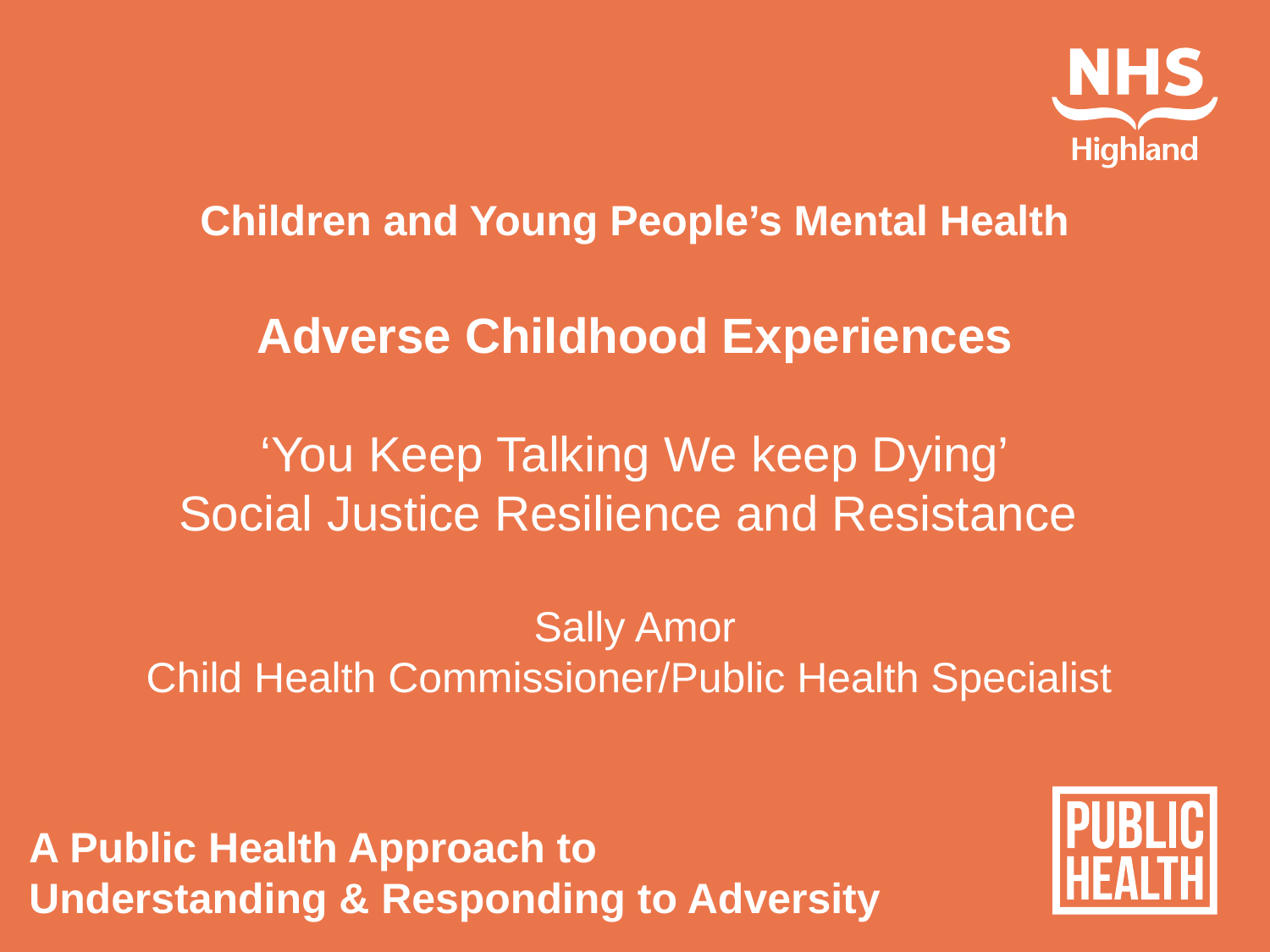

Children and Young People’s Mental Health

Adverse Childhood Experiences

‘You Keep Talking We keep Dying’
Social Justice Resilience and Resistance

Sally Amor
Child Health Commissioner/Public Health Specialist